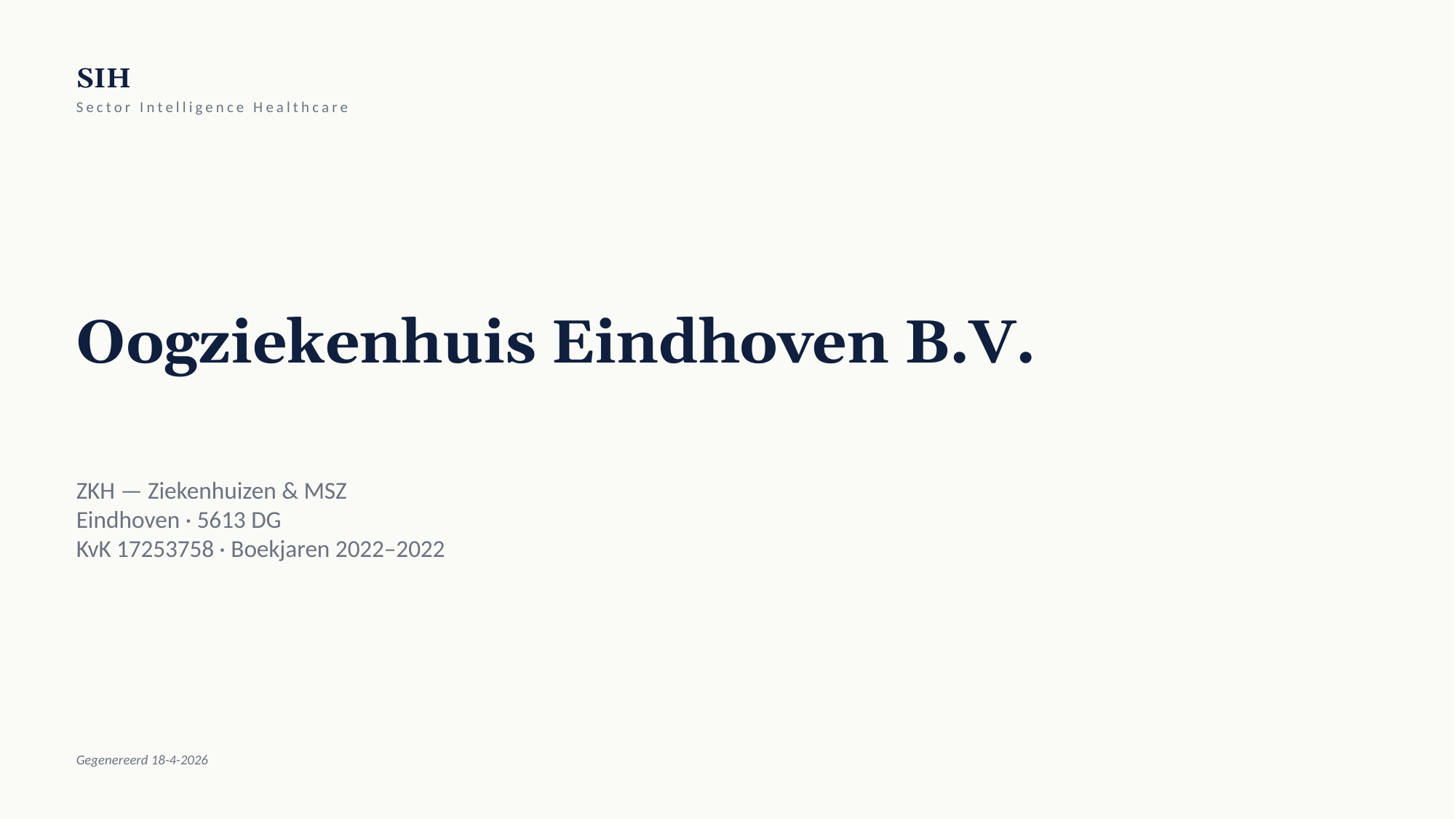

SIH
Sector Intelligence Healthcare
Oogziekenhuis Eindhoven B.V.
ZKH — Ziekenhuizen & MSZ
Eindhoven · 5613 DG
KvK 17253758 · Boekjaren 2022–2022
Gegenereerd 18-4-2026